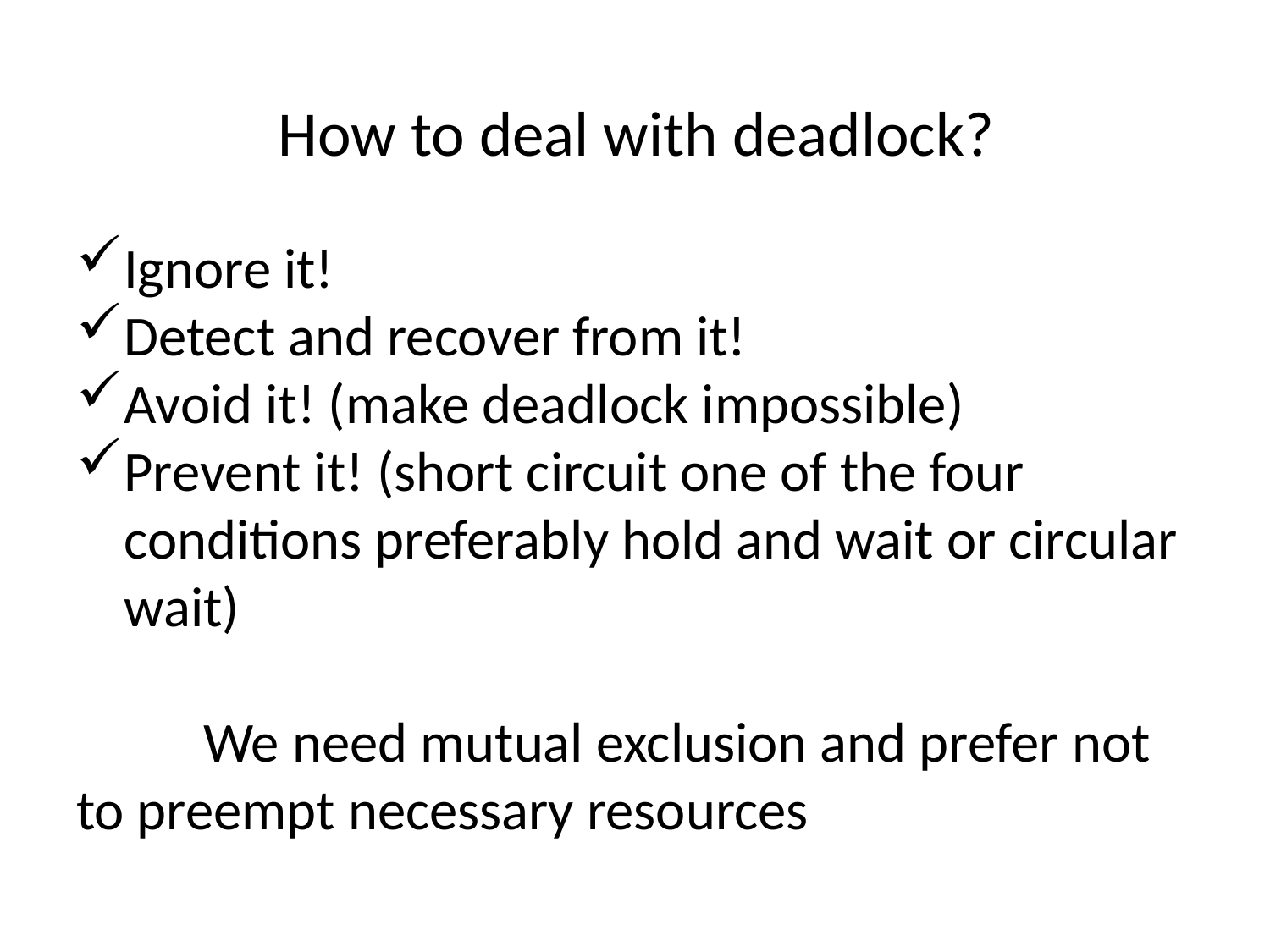

How to deal with deadlock?
Ignore it!
Detect and recover from it!
Avoid it! (make deadlock impossible)
Prevent it! (short circuit one of the four conditions preferably hold and wait or circular wait)

	We need mutual exclusion and prefer not to preempt necessary resources